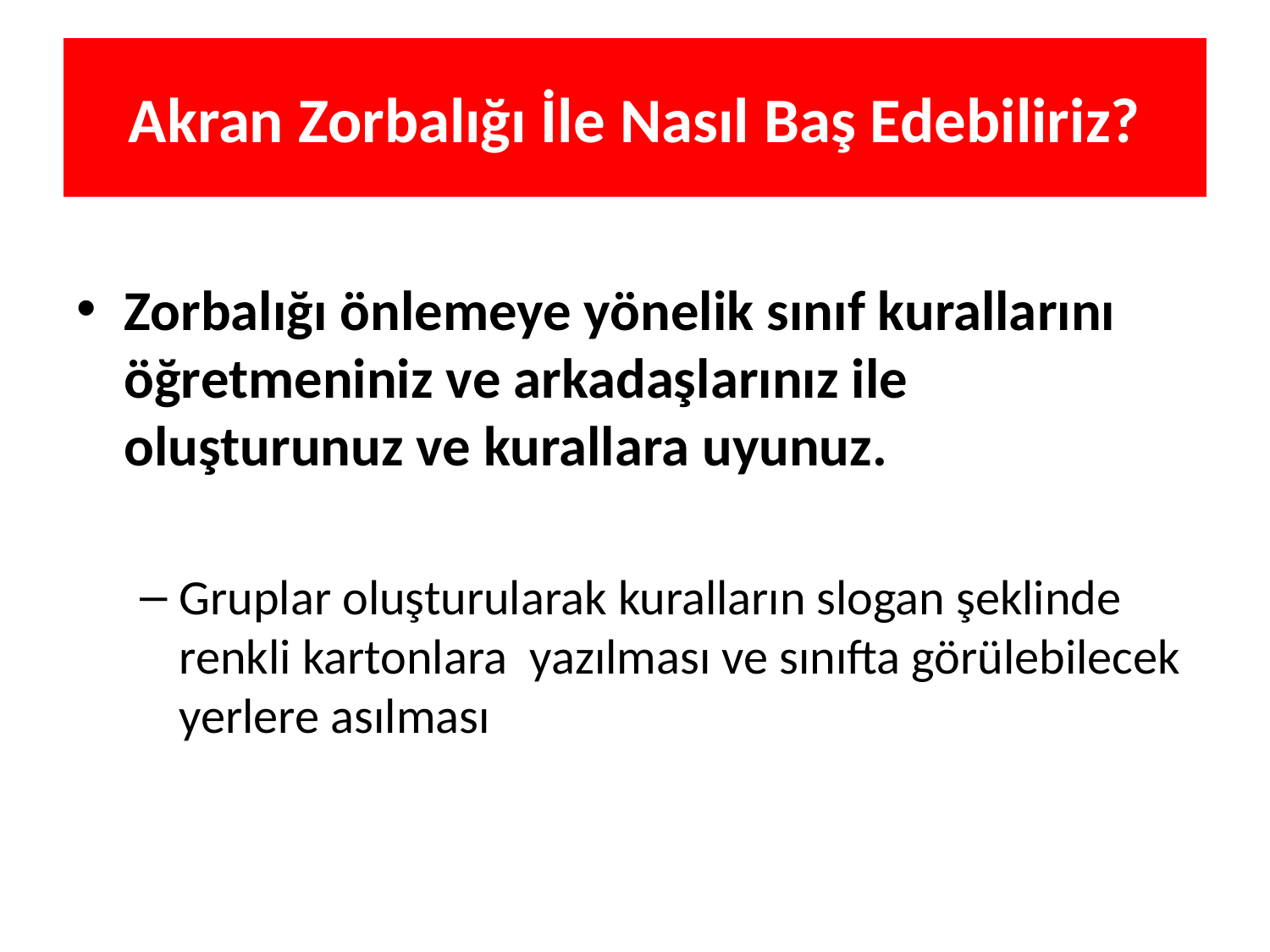

# Akran Zorbalığı İle Nasıl Baş Edebiliriz?
Zorbalığı önlemeye yönelik sınıf kurallarını öğretmeniniz ve arkadaşlarınız ile oluşturunuz ve kurallara uyunuz.

Gruplar oluşturularak kuralların slogan şeklinde renkli kartonlara  yazılması ve sınıfta görülebilecek yerlere asılması